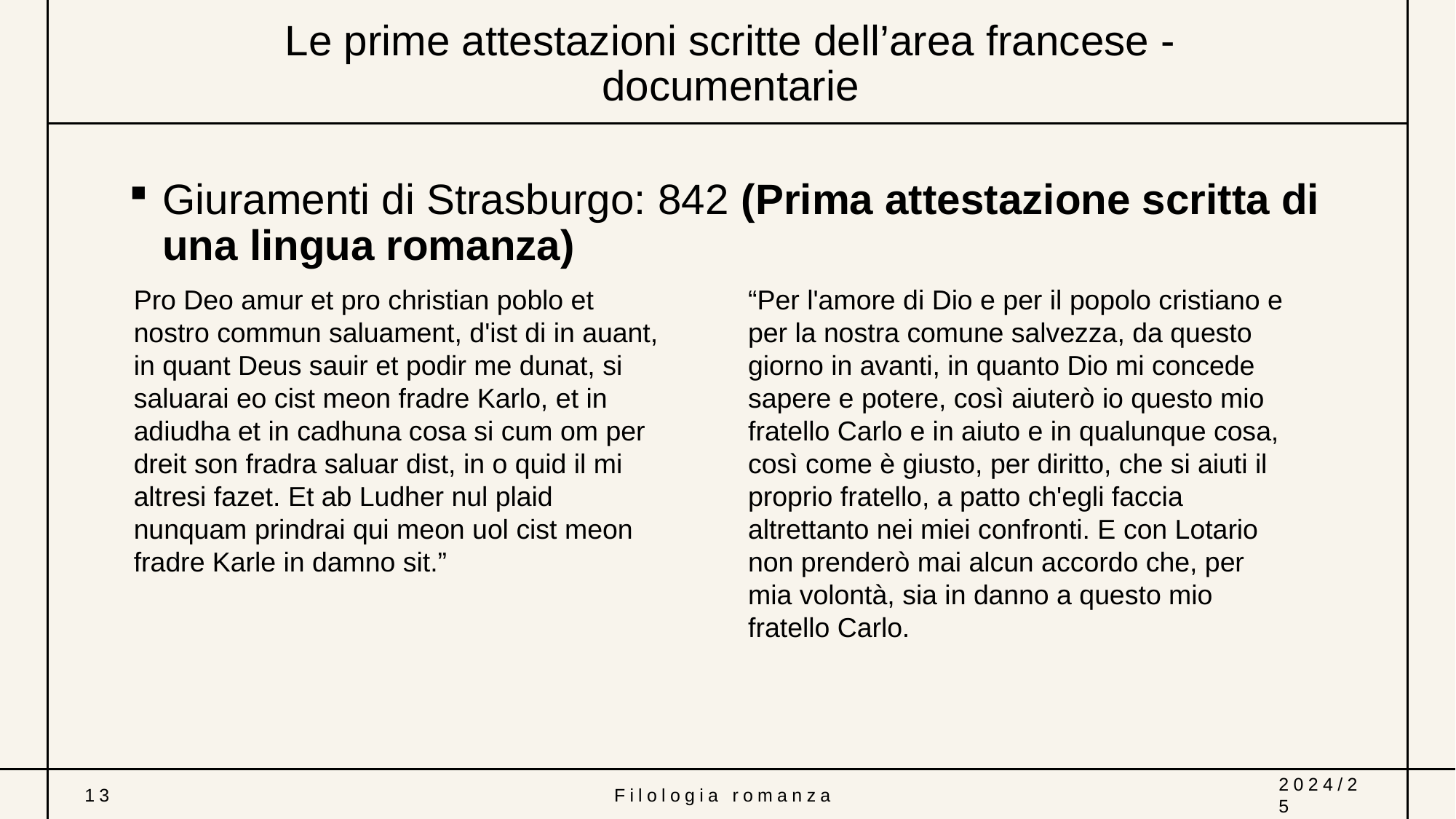

# Le prime attestazioni scritte dell’area francese - documentarie
Giuramenti di Strasburgo: 842 (Prima attestazione scritta di una lingua romanza)

Pro Deo amur et pro christian poblo et nostro commun saluament, d'ist di in auant, in quant Deus sauir et podir me dunat, si saluarai eo cist meon fradre Karlo, et in adiudha et in cadhuna cosa si cum om per dreit son fradra saluar dist, in o quid il mi altresi fazet. Et ab Ludher nul plaid nunquam prindrai qui meon uol cist meon fradre Karle in damno sit.”
“Per l'amore di Dio e per il popolo cristiano e per la nostra comune salvezza, da questo giorno in avanti, in quanto Dio mi concede sapere e potere, così aiuterò io questo mio fratello Carlo e in aiuto e in qualunque cosa, così come è giusto, per diritto, che si aiuti il proprio fratello, a patto ch'egli faccia altrettanto nei miei confronti. E con Lotario non prenderò mai alcun accordo che, per mia volontà, sia in danno a questo mio fratello Carlo.
13
Filologia romanza
2024/25